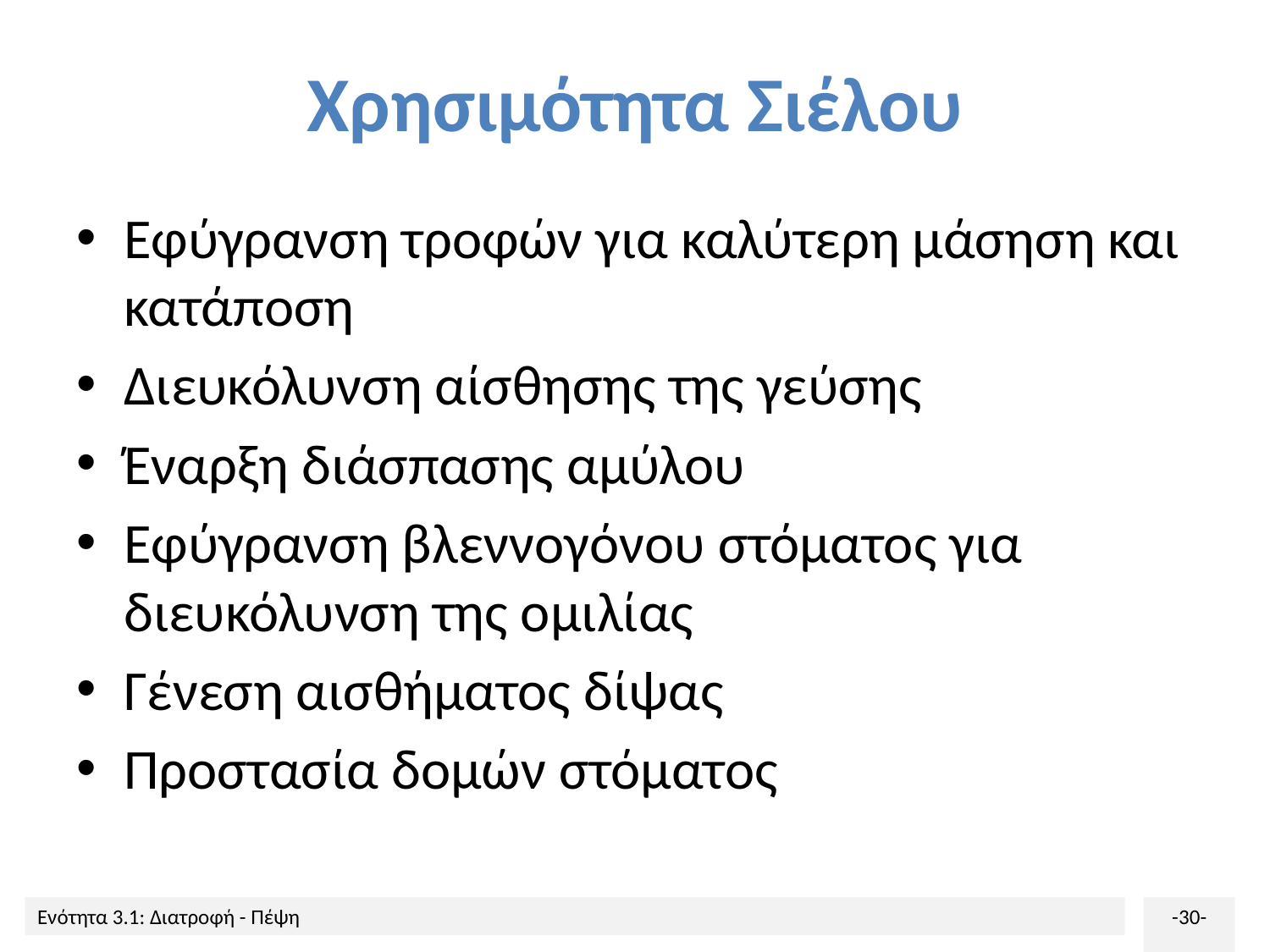

# Χρησιμότητα Σιέλου
Εφύγρανση τροφών για καλύτερη μάσηση και κατάποση
Διευκόλυνση αίσθησης της γεύσης
Έναρξη διάσπασης αμύλου
Εφύγρανση βλεννογόνου στόματος για διευκόλυνση της ομιλίας
Γένεση αισθήματος δίψας
Προστασία δομών στόματος